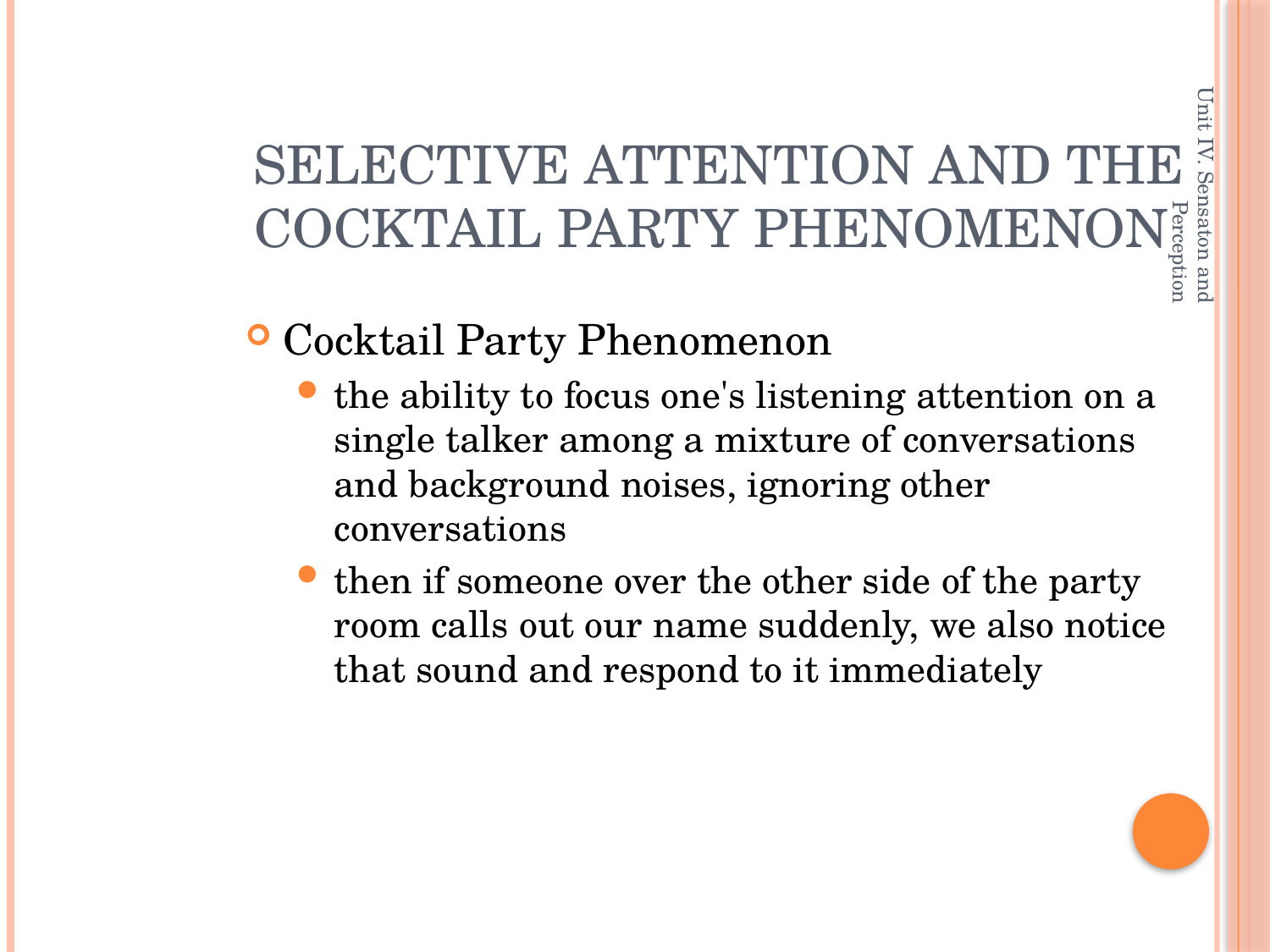

# Selective Attention and the Cocktail Party Phenomenon
Unit IV. Sensaton and Perception
Cocktail Party Phenomenon
the ability to focus one's listening attention on a single talker among a mixture of conversations and background noises, ignoring other conversations
then if someone over the other side of the party room calls out our name suddenly, we also notice that sound and respond to it immediately